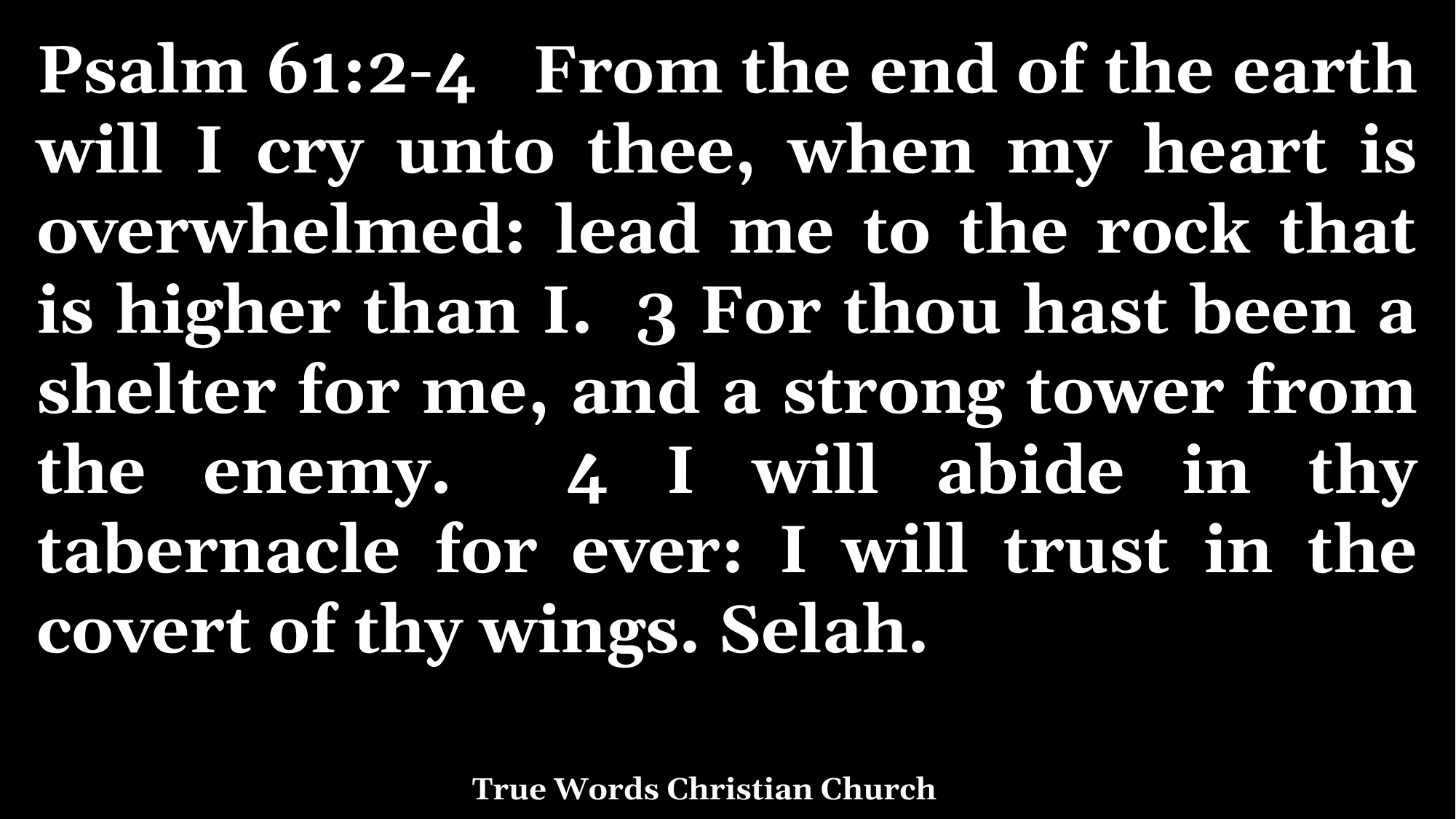

Psalm 61:2-4   From the end of the earth will I cry unto thee, when my heart is overwhelmed: lead me to the rock that is higher than I.  3 For thou hast been a shelter for me, and a strong tower from the enemy.  4 I will abide in thy tabernacle for ever: I will trust in the covert of thy wings. Selah.
True Words Christian Church